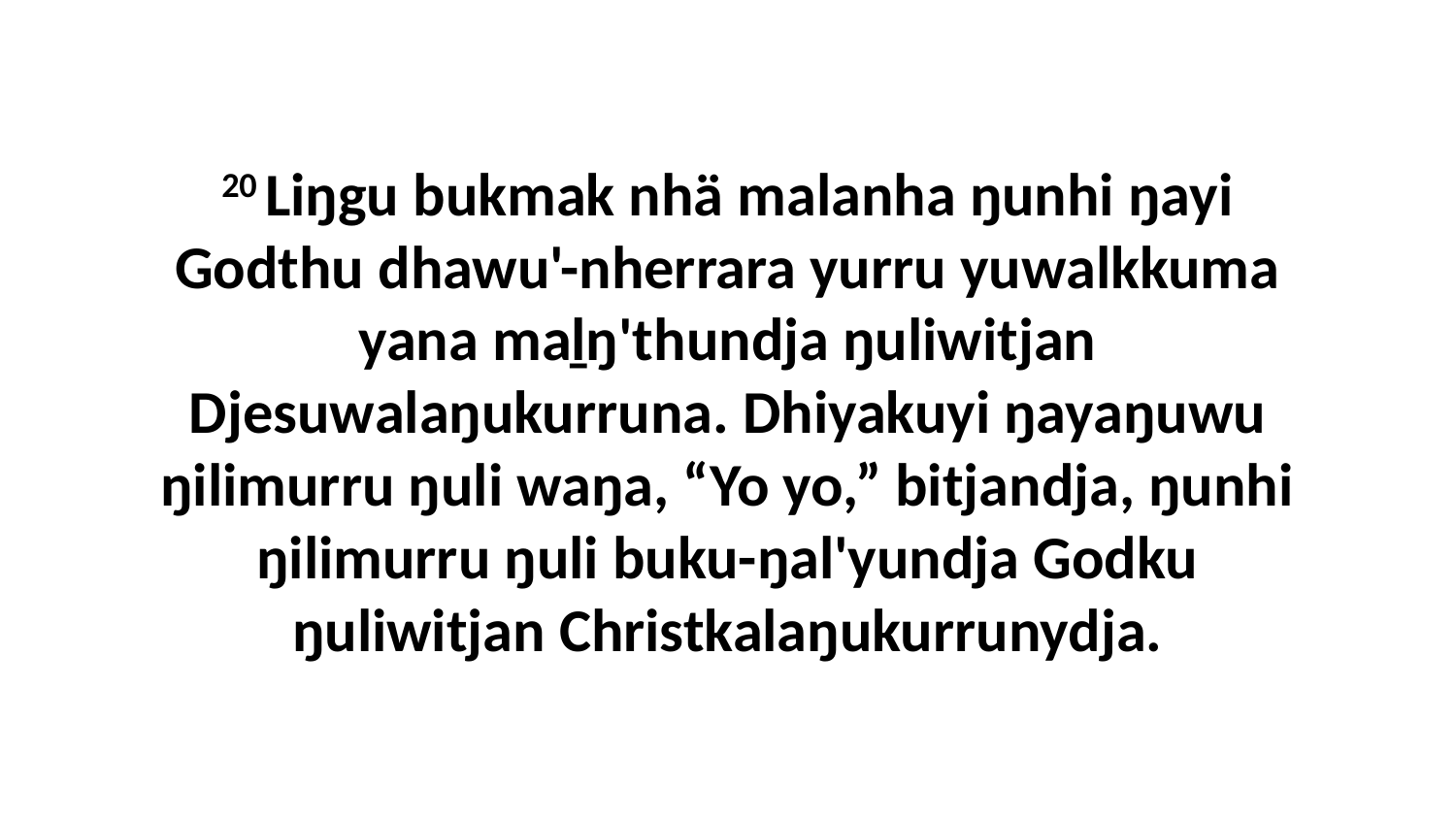

20 Liŋgu bukmak nhä malanha ŋunhi ŋayi Godthu dhawu'-nherrara yurru yuwalkkuma yana maḻŋ'thundja ŋuliwitjan Djesuwalaŋukurruna. Dhiyakuyi ŋayaŋuwu ŋilimurru ŋuli waŋa, “Yo yo,” bitjandja, ŋunhi ŋilimurru ŋuli buku-ŋal'yundja Godku ŋuliwitjan Christkalaŋukurrunydja.